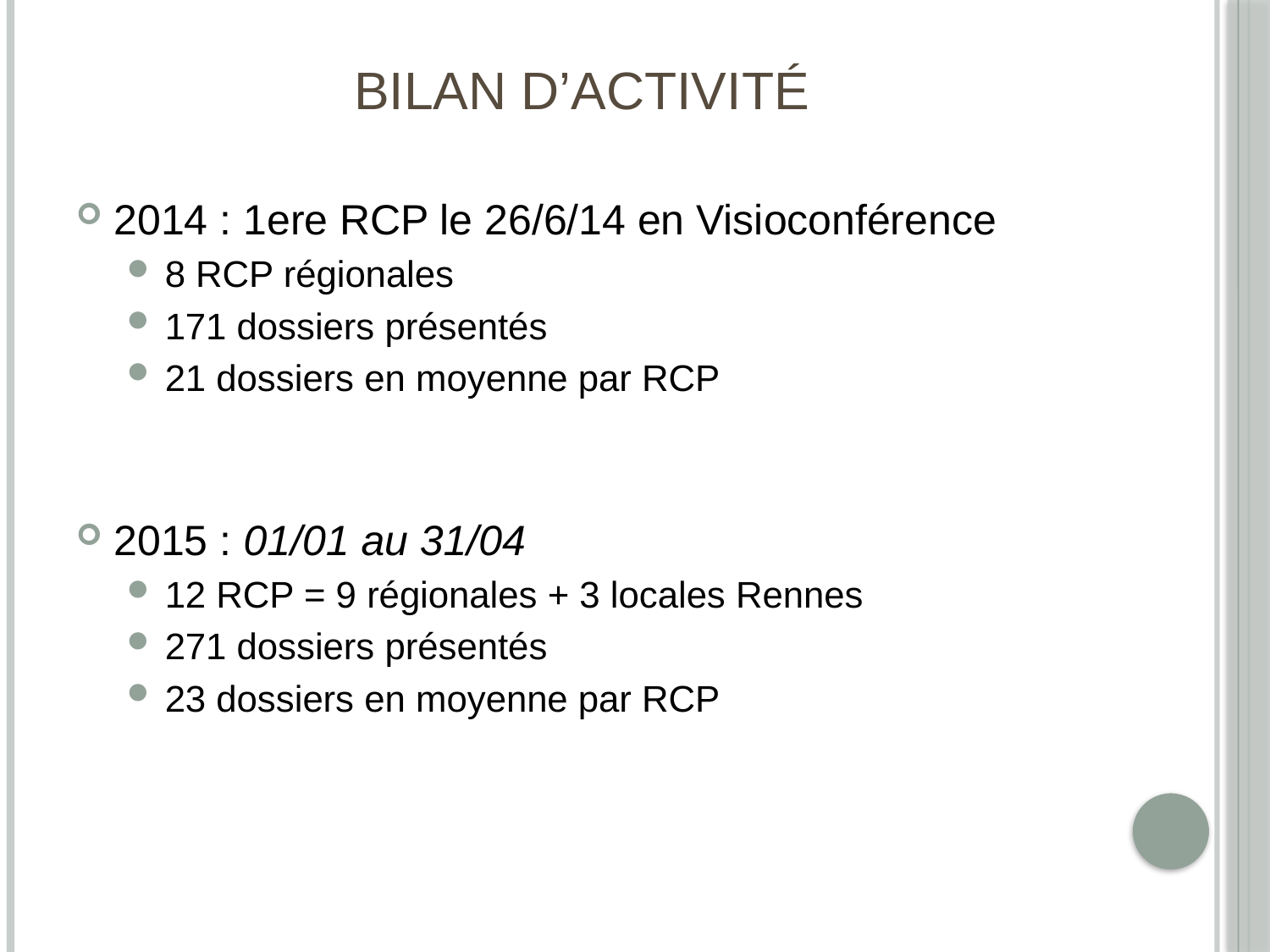

# Bilan d’activité
2014 : 1ere RCP le 26/6/14 en Visioconférence
8 RCP régionales
171 dossiers présentés
21 dossiers en moyenne par RCP

2015 : 01/01 au 31/04
12 RCP = 9 régionales + 3 locales Rennes
271 dossiers présentés
23 dossiers en moyenne par RCP